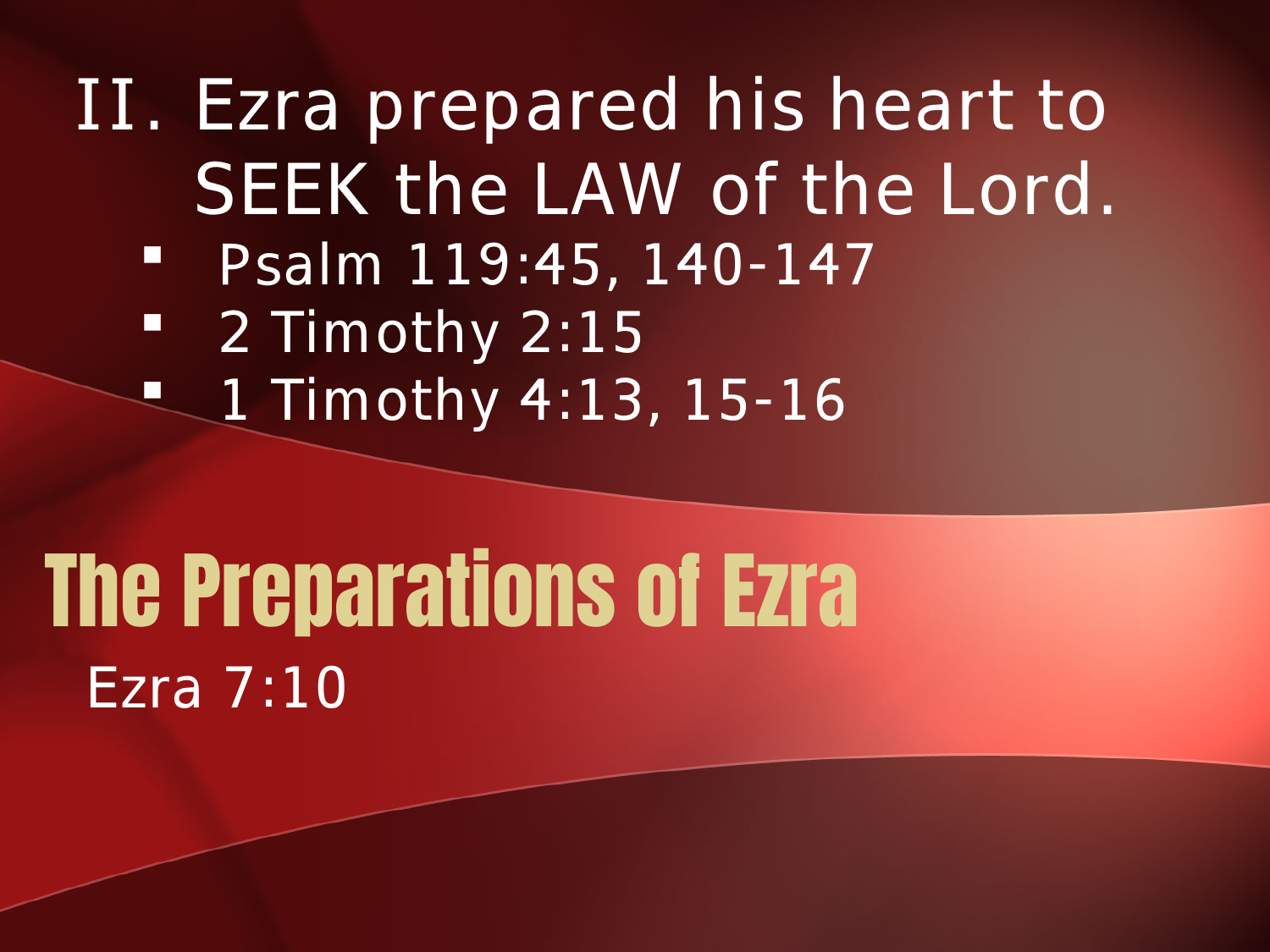

Ezra prepared his heart to SEEK the LAW of the Lord.
Psalm 119:45, 140-147
2 Timothy 2:15
1 Timothy 4:13, 15-16

# The Preparations of Ezra
Ezra 7:10